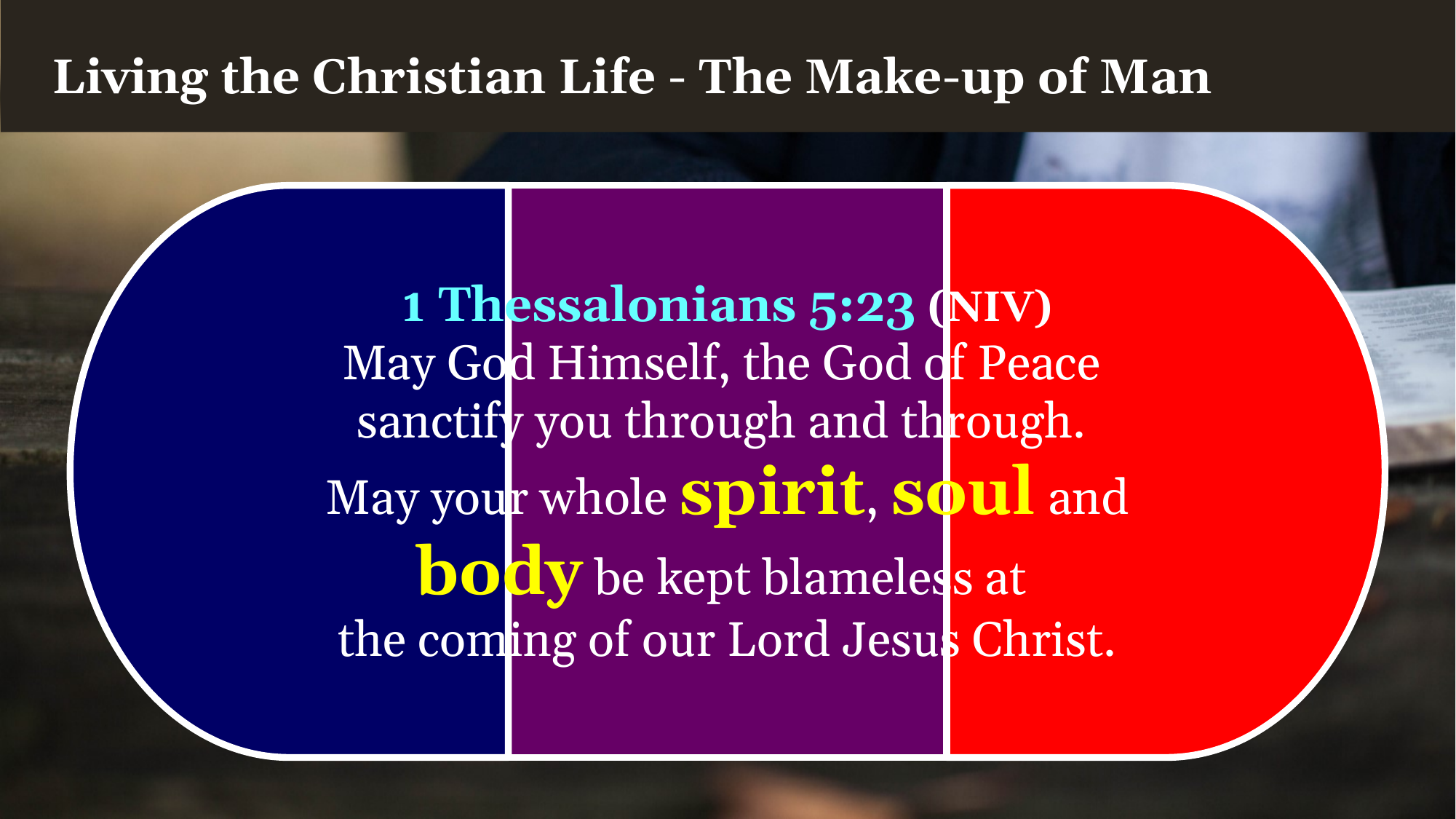

Living the Christian Life - The Make-up of Man

1 Thessalonians 5:23 (NIV)
May God Himself, the God of Peace
sanctify you through and through.
May your whole spirit, soul and body be kept blameless at
the coming of our Lord Jesus Christ.